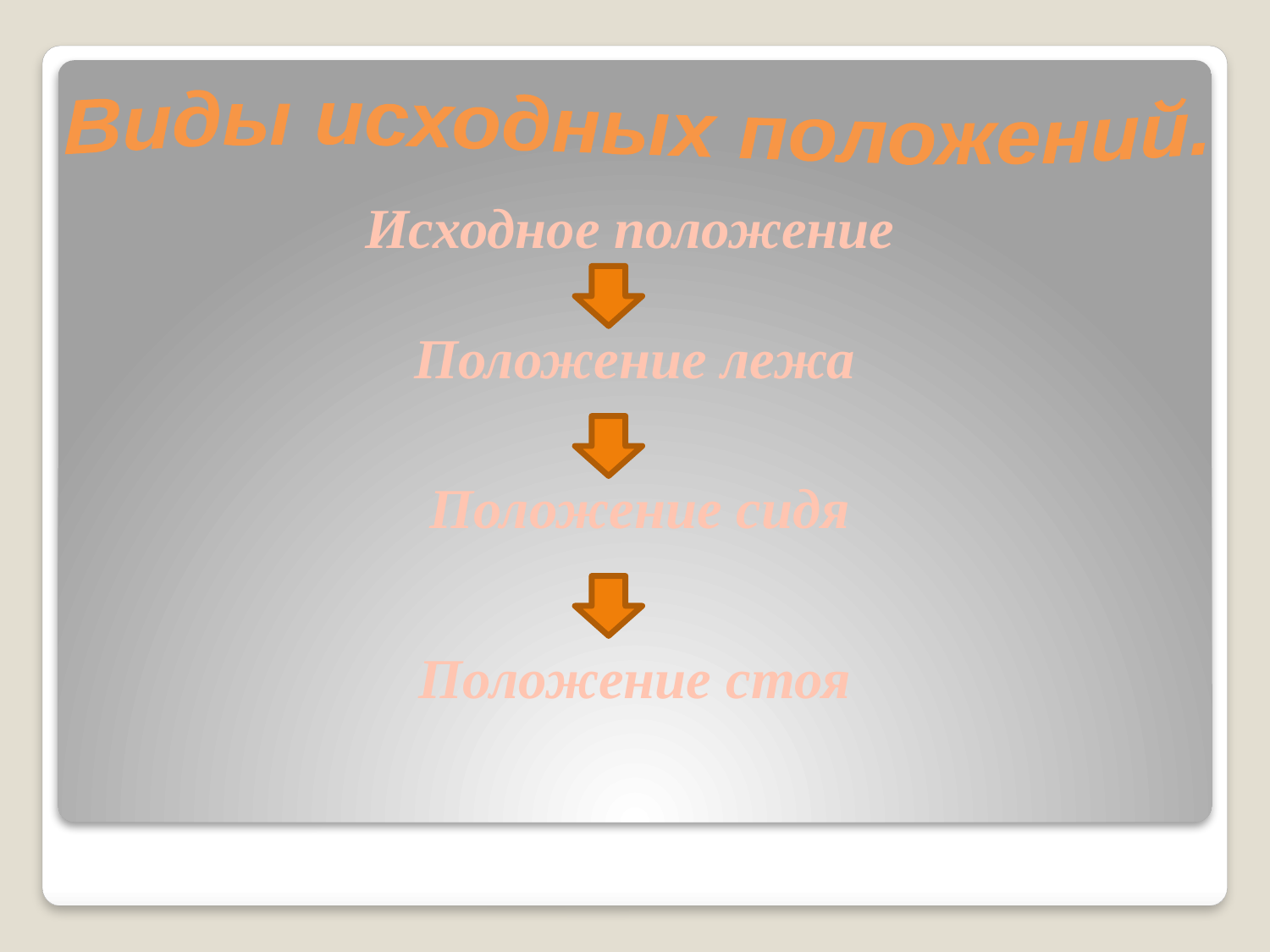

Виды исходных положений.
Исходное положение

Положение лежа

Положение сидя

Положение стоя
#